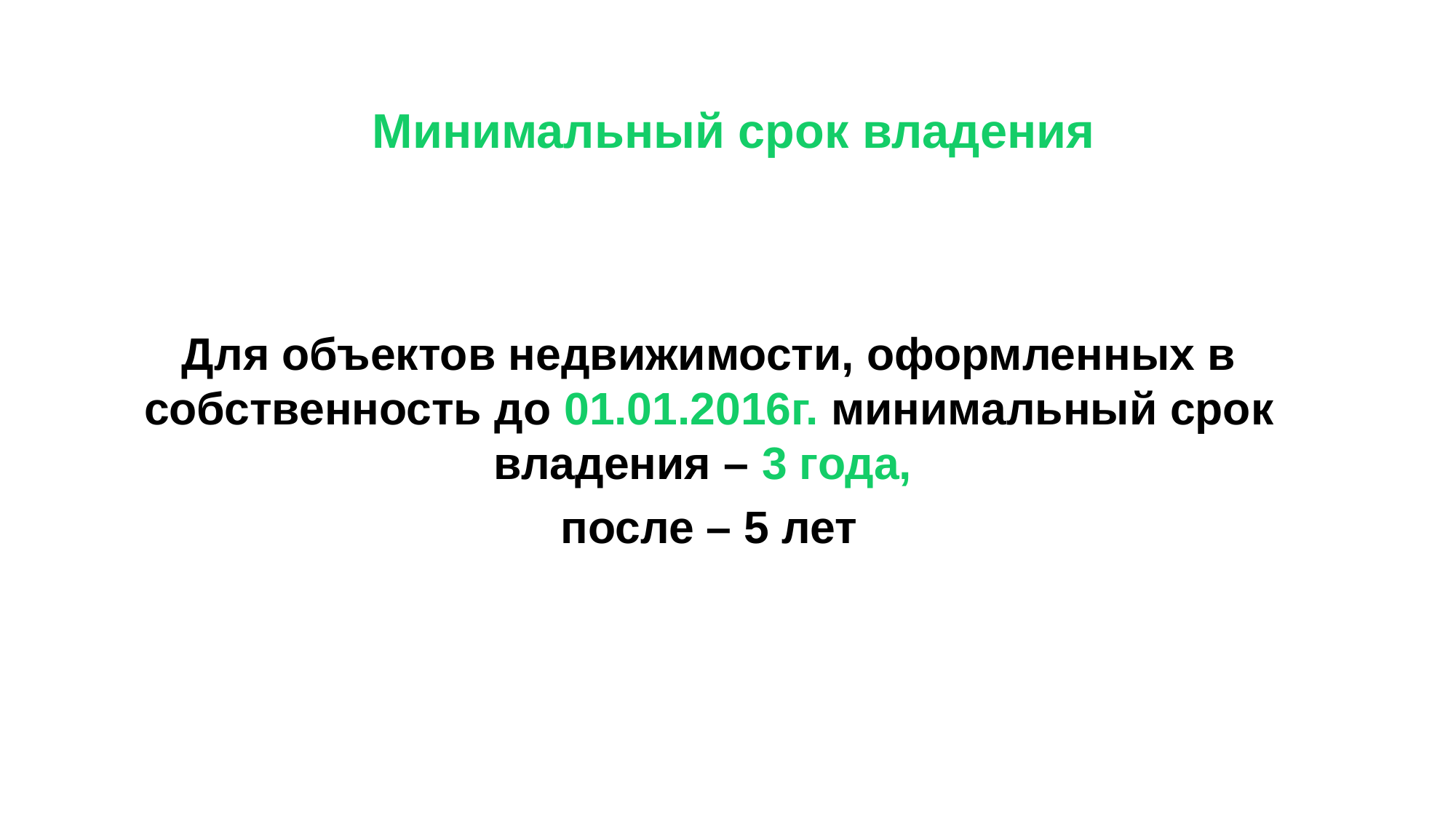

# Минимальный срок владения

Для объектов недвижимости, оформленных в собственность до 01.01.2016г. минимальный срок владения – 3 года,
после – 5 лет